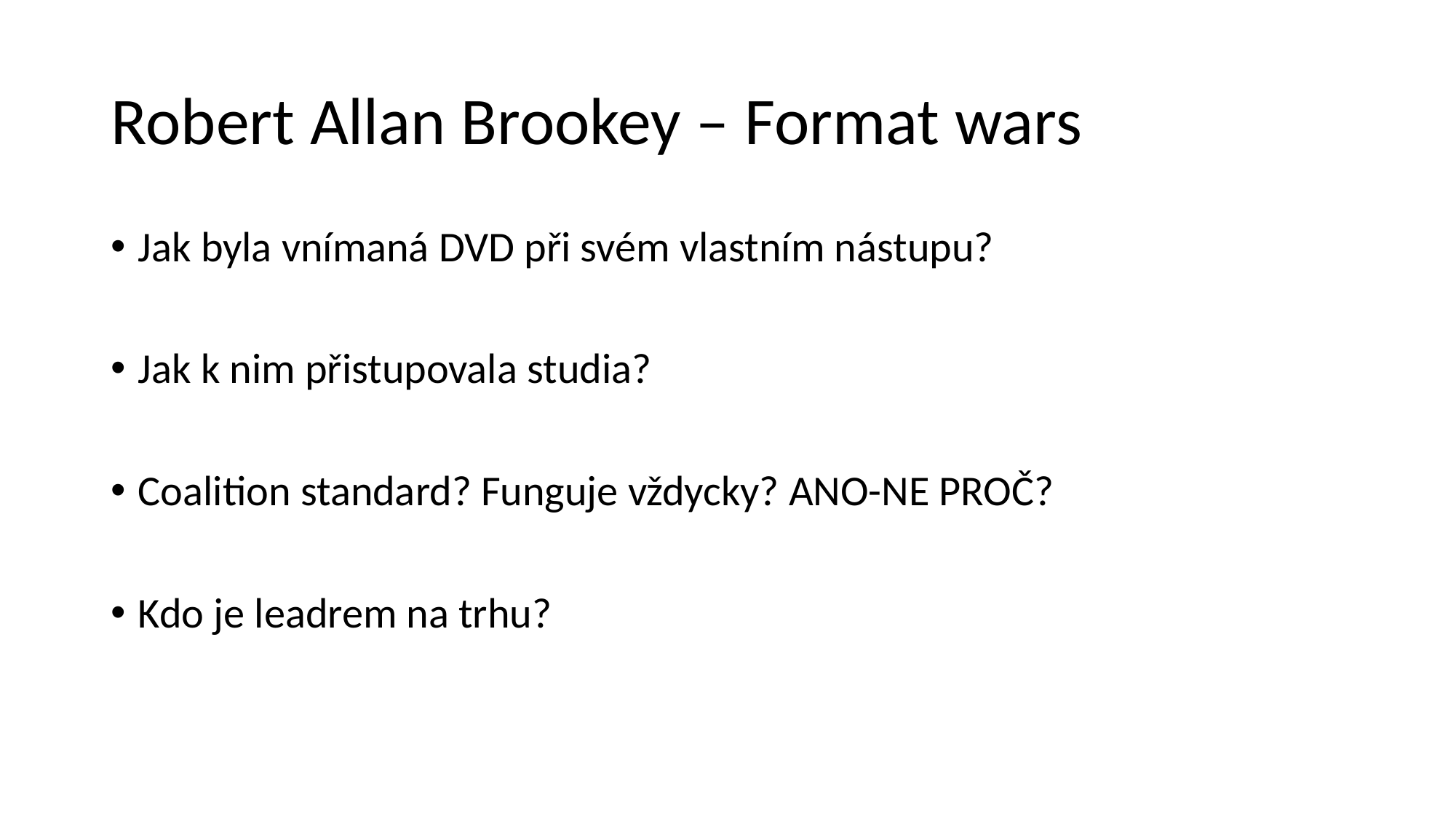

# Robert Allan Brookey – Format wars
Jak byla vnímaná DVD při svém vlastním nástupu?

Jak k nim přistupovala studia?

Coalition standard? Funguje vždycky? ANO-NE PROČ?

Kdo je leadrem na trhu?